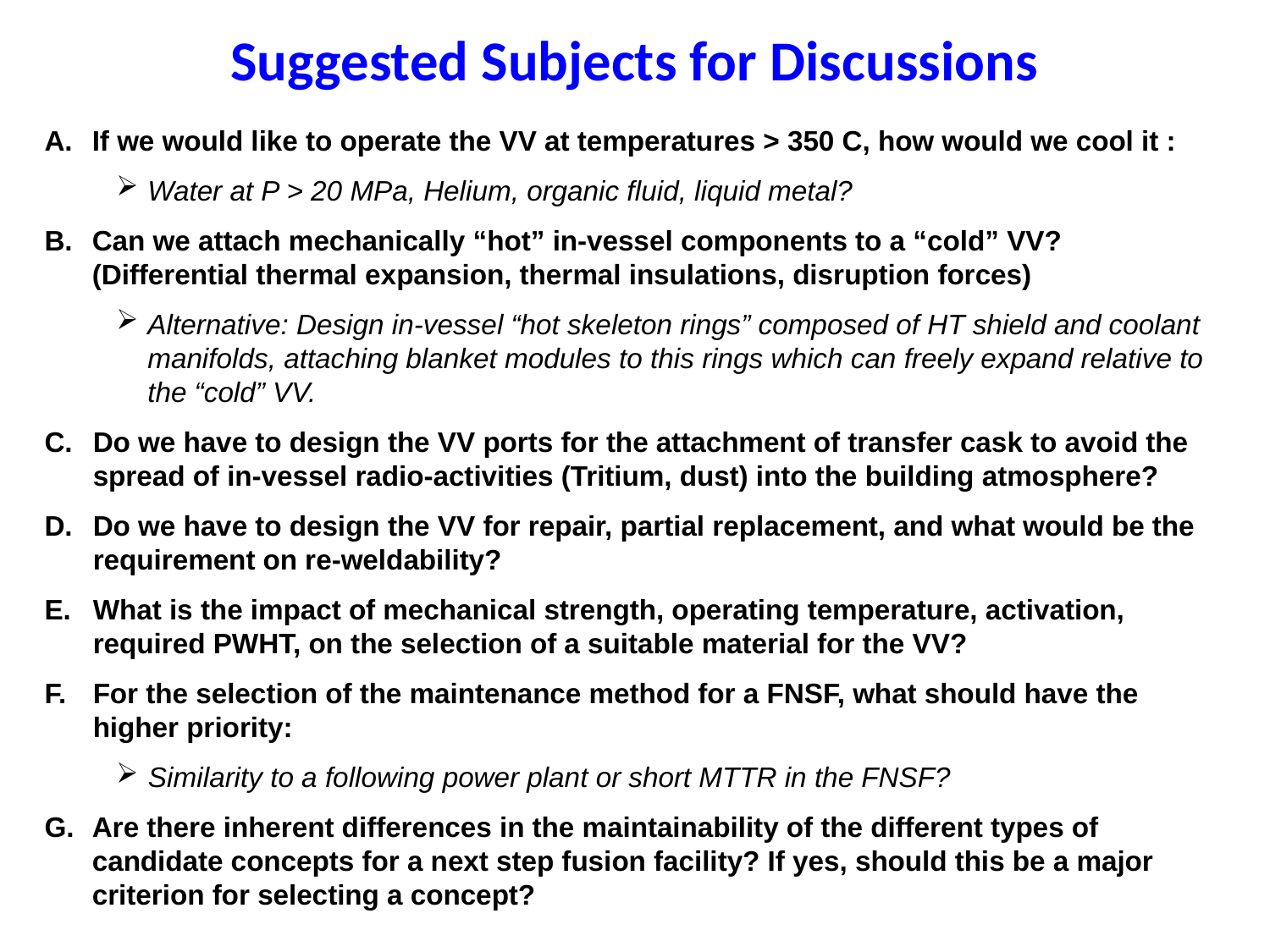

# Suggested Subjects for Discussions
If we would like to operate the VV at temperatures > 350 C, how would we cool it :
Water at P > 20 MPa, Helium, organic fluid, liquid metal?
Can we attach mechanically “hot” in-vessel components to a “cold” VV? (Differential thermal expansion, thermal insulations, disruption forces)
Alternative: Design in-vessel “hot skeleton rings” composed of HT shield and coolant manifolds, attaching blanket modules to this rings which can freely expand relative to the “cold” VV.
Do we have to design the VV ports for the attachment of transfer cask to avoid the spread of in-vessel radio-activities (Tritium, dust) into the building atmosphere?
Do we have to design the VV for repair, partial replacement, and what would be the requirement on re-weldability?
What is the impact of mechanical strength, operating temperature, activation, required PWHT, on the selection of a suitable material for the VV?
For the selection of the maintenance method for a FNSF, what should have the higher priority:
Similarity to a following power plant or short MTTR in the FNSF?
Are there inherent differences in the maintainability of the different types of candidate concepts for a next step fusion facility? If yes, should this be a major criterion for selecting a concept?